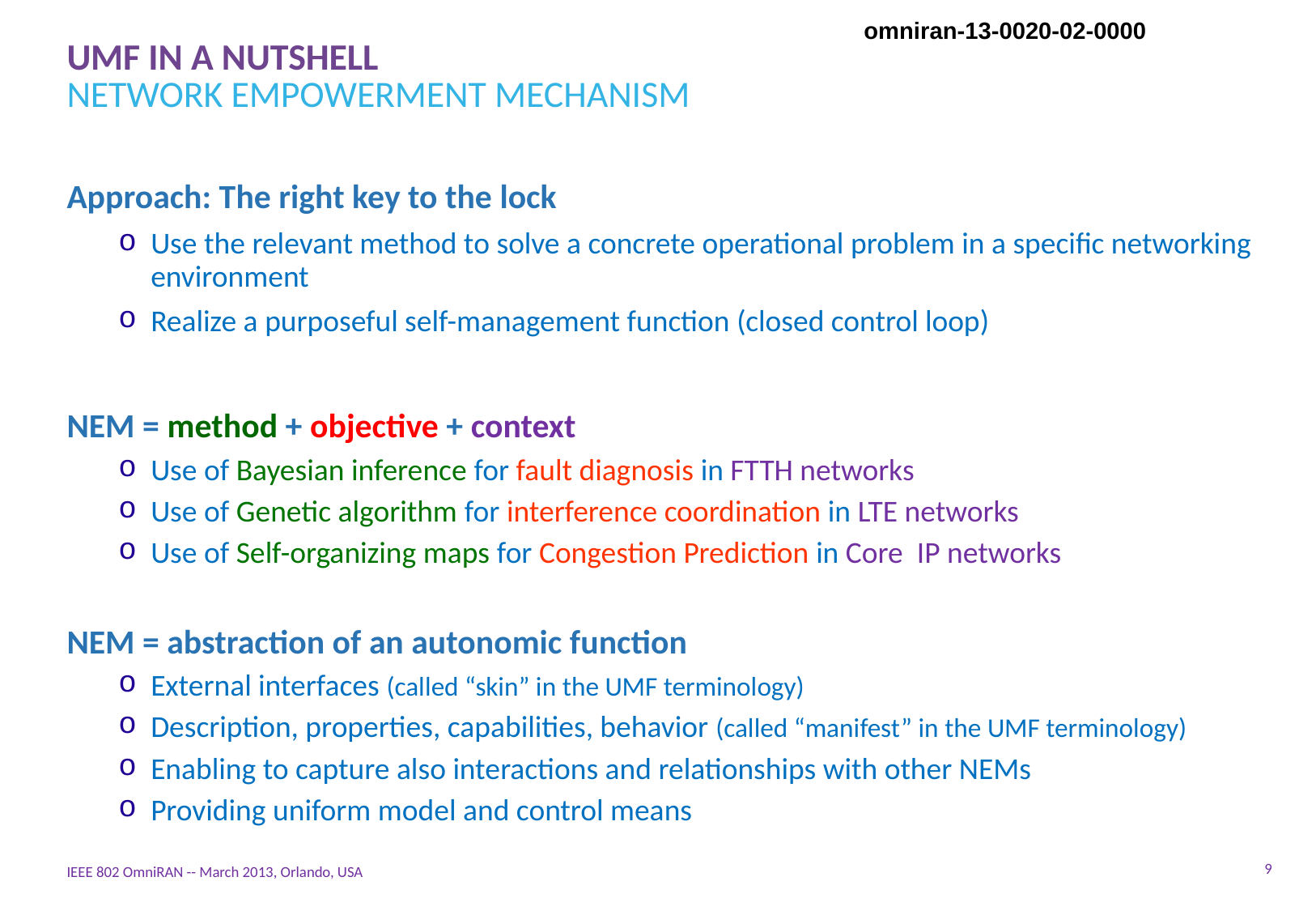

# UMF IN A NUTSHELL NETWORK EMPOWERMENT MECHANISM
Approach: The right key to the lock
Use the relevant method to solve a concrete operational problem in a specific networking environment
Realize a purposeful self-management function (closed control loop)

NEM = method + objective + context
Use of Bayesian inference for fault diagnosis in FTTH networks
Use of Genetic algorithm for interference coordination in LTE networks
Use of Self-organizing maps for Congestion Prediction in Core  IP networks

NEM = abstraction of an autonomic function
External interfaces (called “skin” in the UMF terminology)
Description, properties, capabilities, behavior (called “manifest” in the UMF terminology)
Enabling to capture also interactions and relationships with other NEMs
Providing uniform model and control means

9
IEEE 802 OmniRAN -- March 2013, Orlando, USA